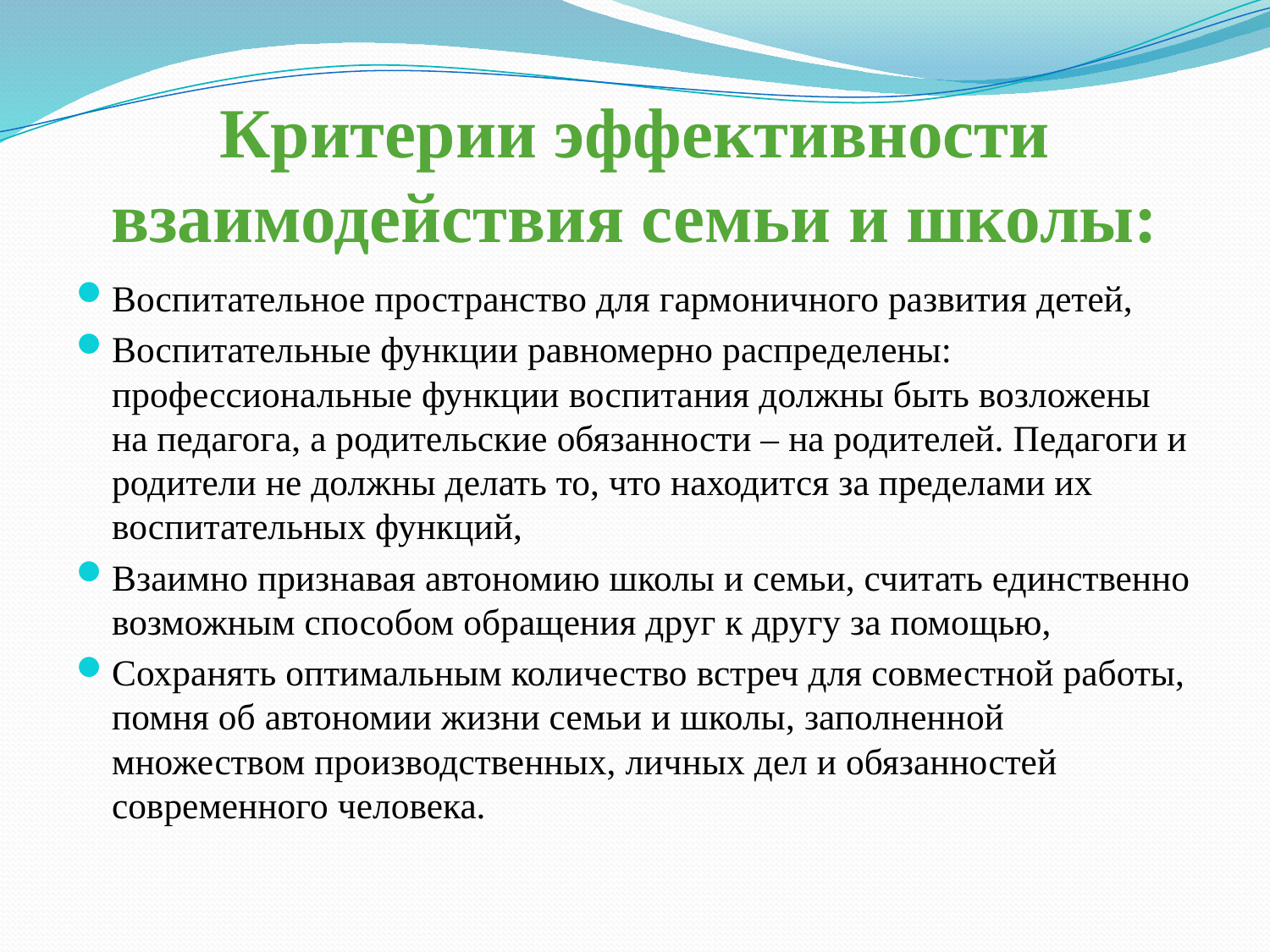

# Критерии эффективности взаимодействия семьи и школы:
Воспитательное пространство для гармоничного развития детей,
Воспитательные функции равномерно распределены: профессиональные функции воспитания должны быть возложены на педагога, а родительские обязанности – на родителей. Педагоги и родители не должны делать то, что находится за пределами их воспитательных функций,
Взаимно признавая автономию школы и семьи, считать единственно возможным способом обращения друг к другу за помощью,
Сохранять оптимальным количество встреч для совместной работы, помня об автономии жизни семьи и школы, заполненной множеством производственных, личных дел и обязанностей современного человека.